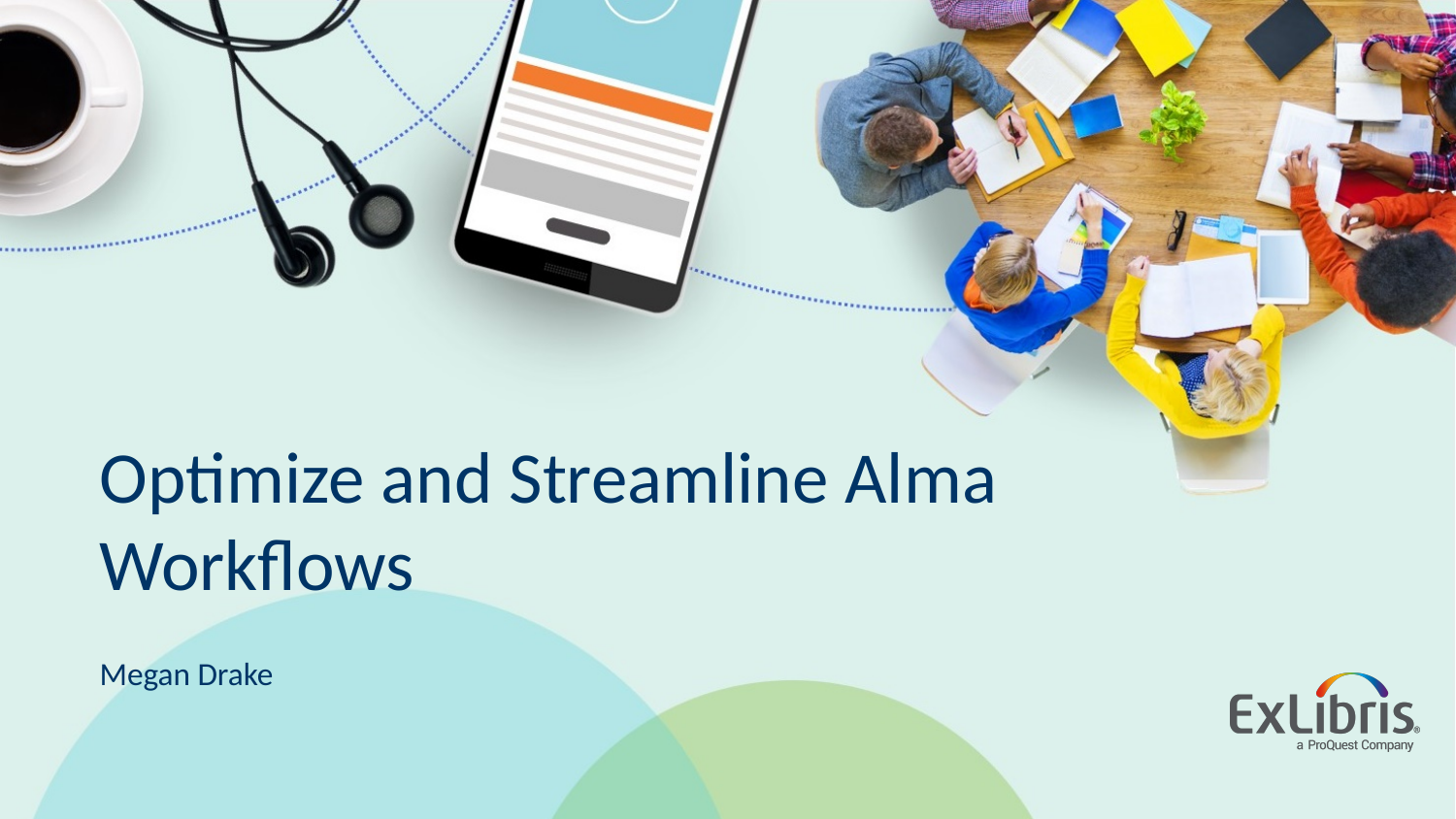

# Optimize and Streamline Alma Workflows
Megan Drake